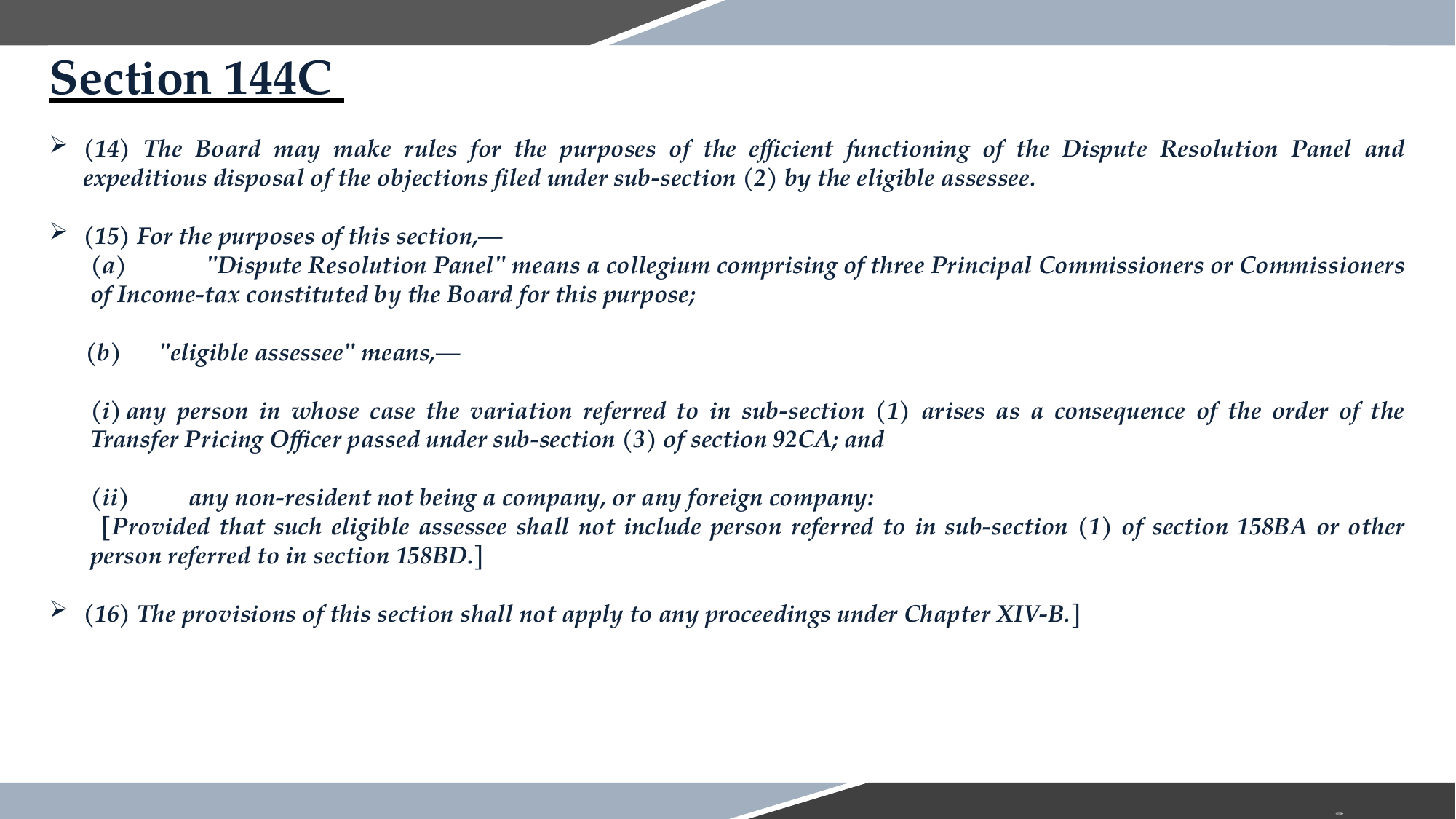

Section 144C

(14) The Board may make rules for the purposes of the efficient functioning of the Dispute Resolution Panel and expeditious disposal of the objections filed under sub-section (2) by the eligible assessee.

(15) For the purposes of this section,—
(a)	 "Dispute Resolution Panel" means a collegium comprising of three Principal Commissioners or Commissioners of Income-tax constituted by the Board for this purpose;

      (b)	"eligible assessee" means,—

(i)	any person in whose case the variation referred to in sub-section (1) arises as a consequence of the order of the Transfer Pricing Officer passed under sub-section (3) of section 92CA; and

(ii)	any non-resident not being a company, or any foreign company:
[Provided that such eligible assessee shall not include person referred to in sub-section (1) of section 158BA or other person referred to in section 158BD.]

(16) The provisions of this section shall not apply to any proceedings under Chapter XIV-B.]